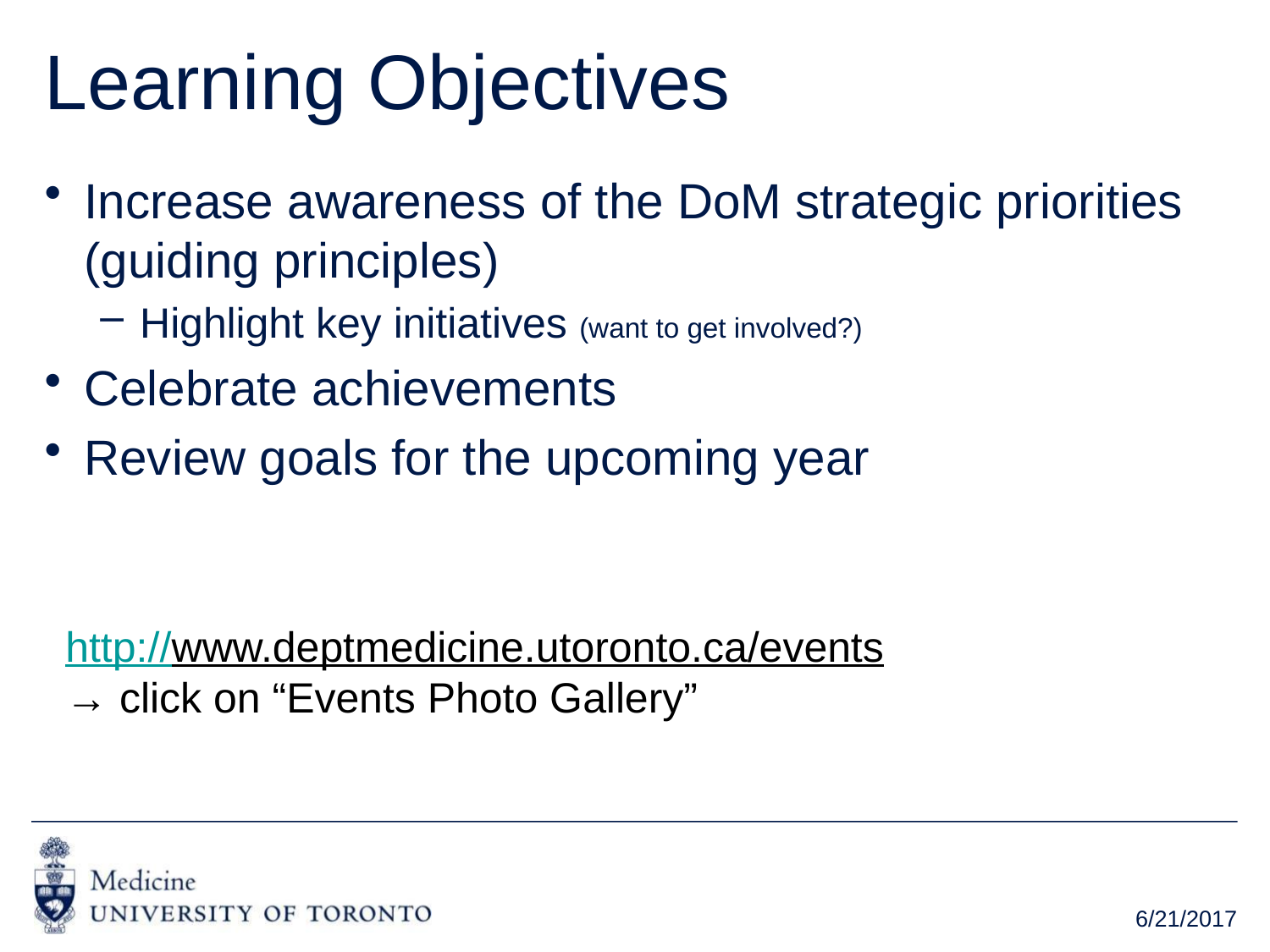

# Learning Objectives
Increase awareness of the DoM strategic priorities (guiding principles)
Highlight key initiatives (want to get involved?)
Celebrate achievements
Review goals for the upcoming year

http://www.deptmedicine.utoronto.ca/events
→ click on “Events Photo Gallery”

6/21/2017